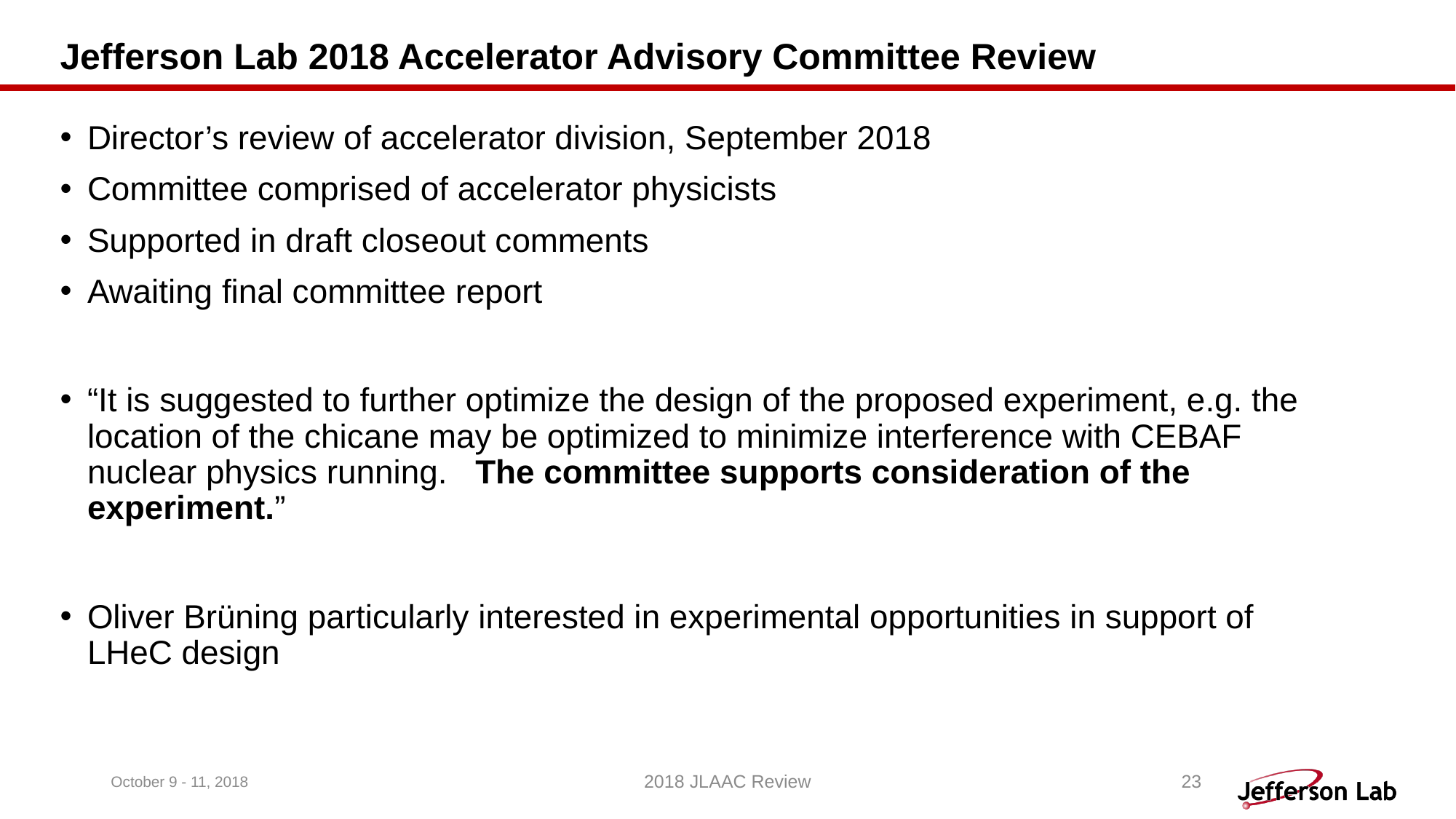

# Jefferson Lab 2018 Accelerator Advisory Committee Review
Director’s review of accelerator division, September 2018
Committee comprised of accelerator physicists
Supported in draft closeout comments
Awaiting final committee report

“It is suggested to further optimize the design of the proposed experiment, e.g. the location of the chicane may be optimized to minimize interference with CEBAF nuclear physics running.   The committee supports consideration of the experiment.”

Oliver Brüning particularly interested in experimental opportunities in support of LHeC design

October 9 - 11, 2018
2018 JLAAC Review
23